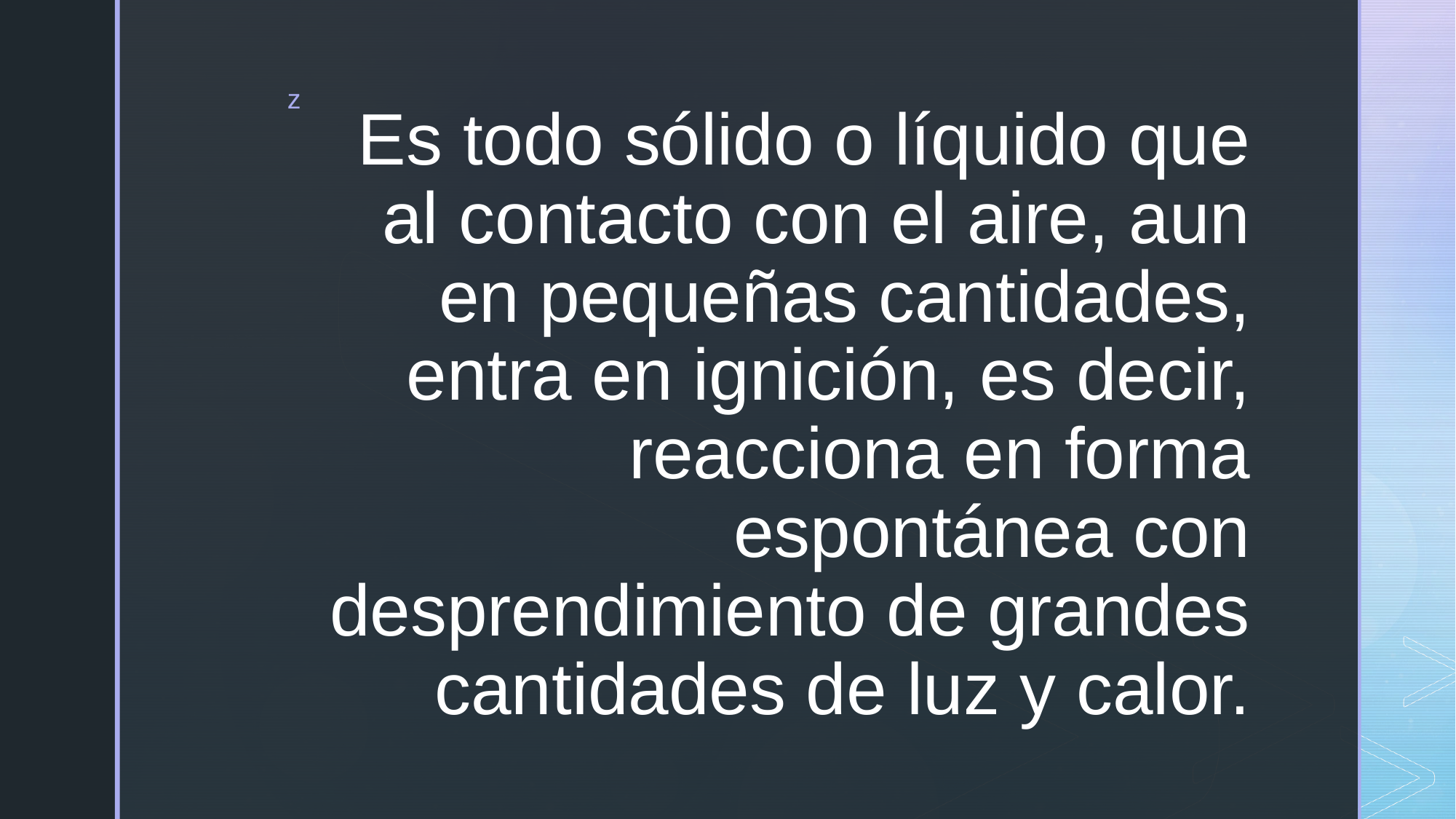

# Es todo sólido o líquido que al contacto con el aire, aun en pequeñas cantidades, entra en ignición, es decir, reacciona en forma espontánea con desprendimiento de grandes cantidades de luz y calor.